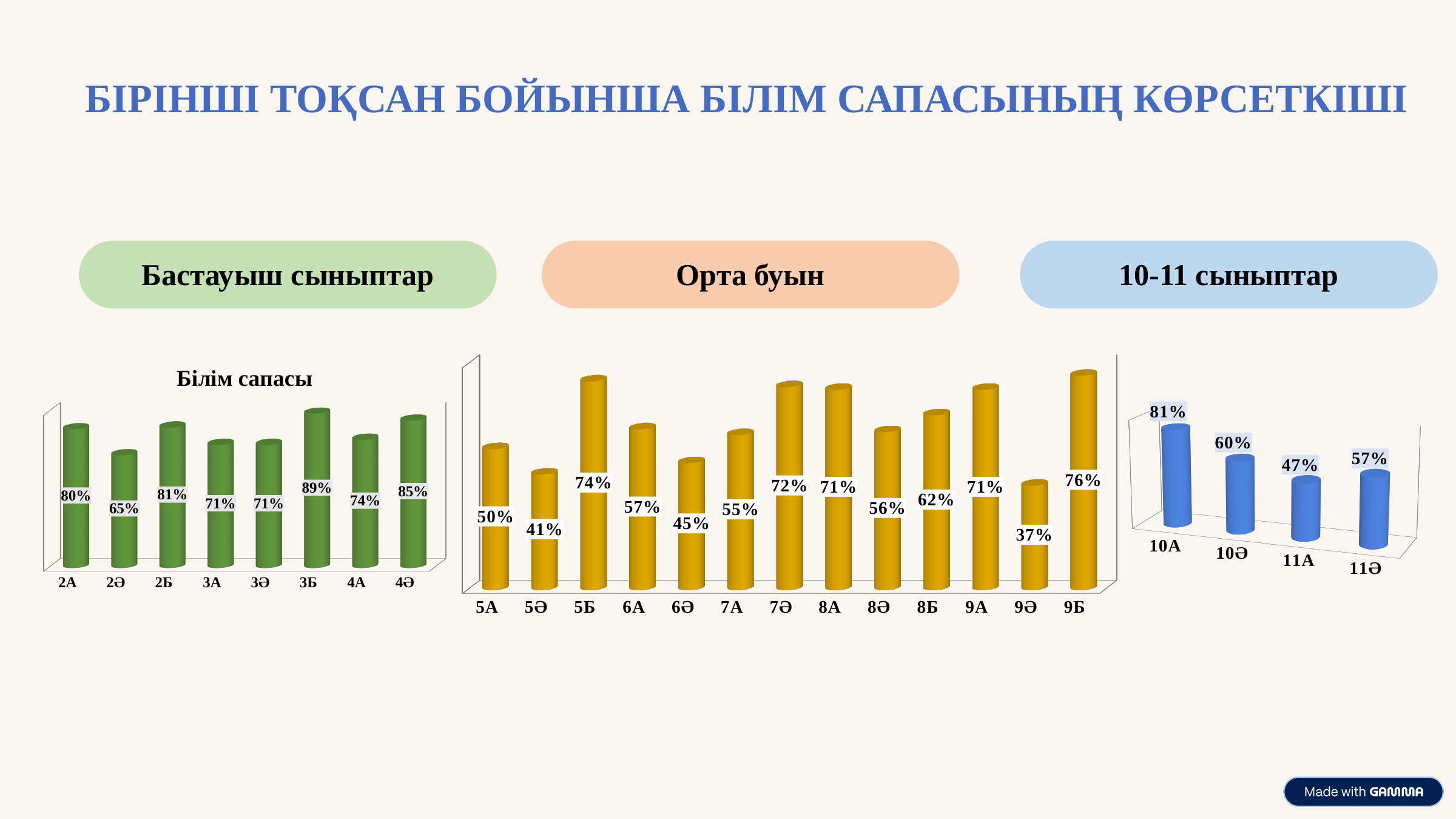

Бірінші тоқсан бойынша білім сапасының көрсеткіші
Бастауыш сыныптар
Орта буын
10-11 сыныптар

[unsupported chart]

[unsupported chart]

[unsupported chart]